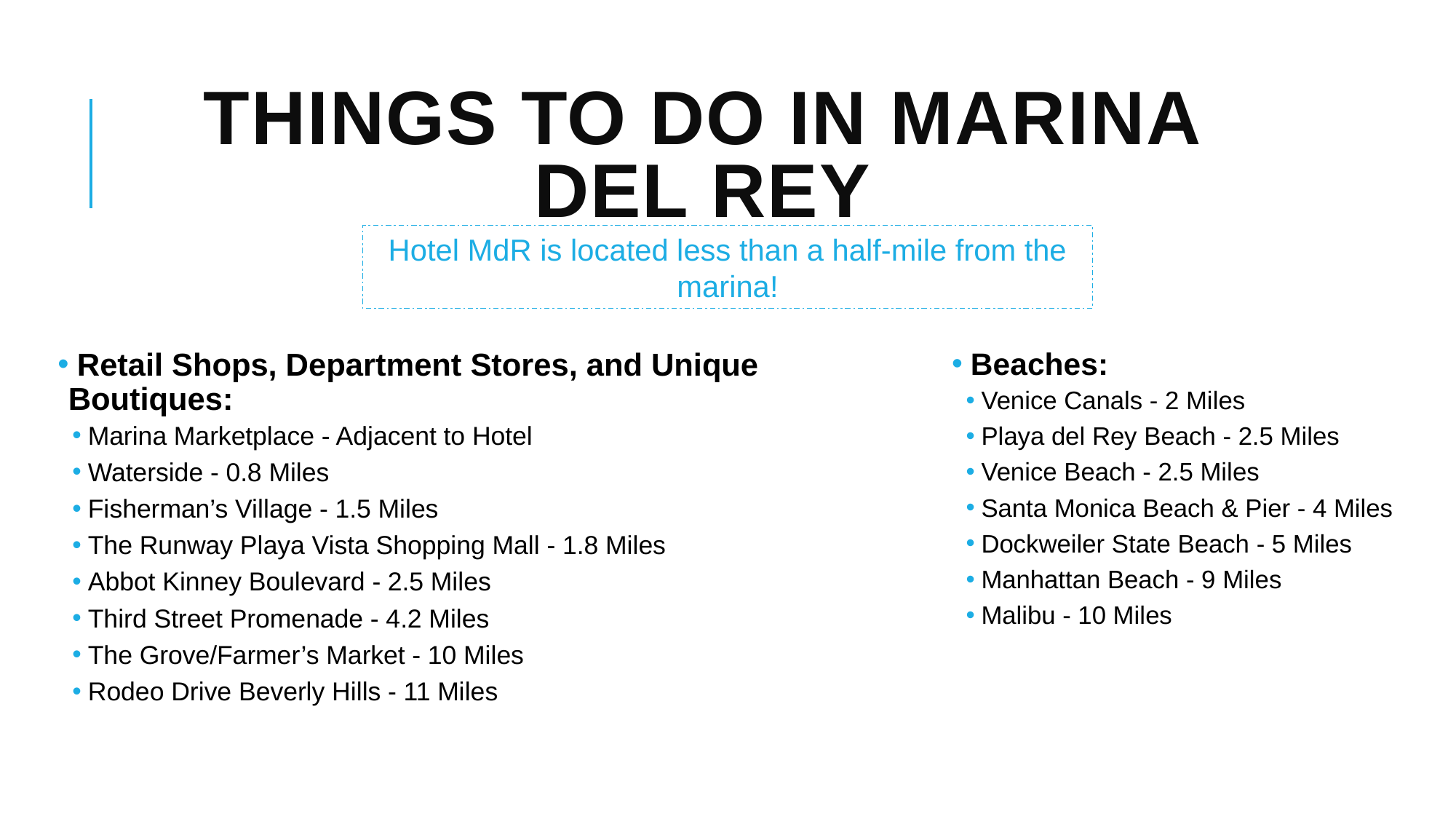

# THINGS TO DO IN MARINA DEL REY
Hotel MdR is located less than a half-mile from the marina!
 Retail Shops, Department Stores, and Unique Boutiques:
Marina Marketplace - Adjacent to Hotel
Waterside - 0.8 Miles
Fisherman’s Village - 1.5 Miles
The Runway Playa Vista Shopping Mall - 1.8 Miles
Abbot Kinney Boulevard - 2.5 Miles
Third Street Promenade - 4.2 Miles
The Grove/Farmer’s Market - 10 Miles
Rodeo Drive Beverly Hills - 11 Miles
 Beaches:
Venice Canals - 2 Miles
Playa del Rey Beach - 2.5 Miles
Venice Beach - 2.5 Miles
Santa Monica Beach & Pier - 4 Miles
Dockweiler State Beach - 5 Miles
Manhattan Beach - 9 Miles
Malibu - 10 Miles